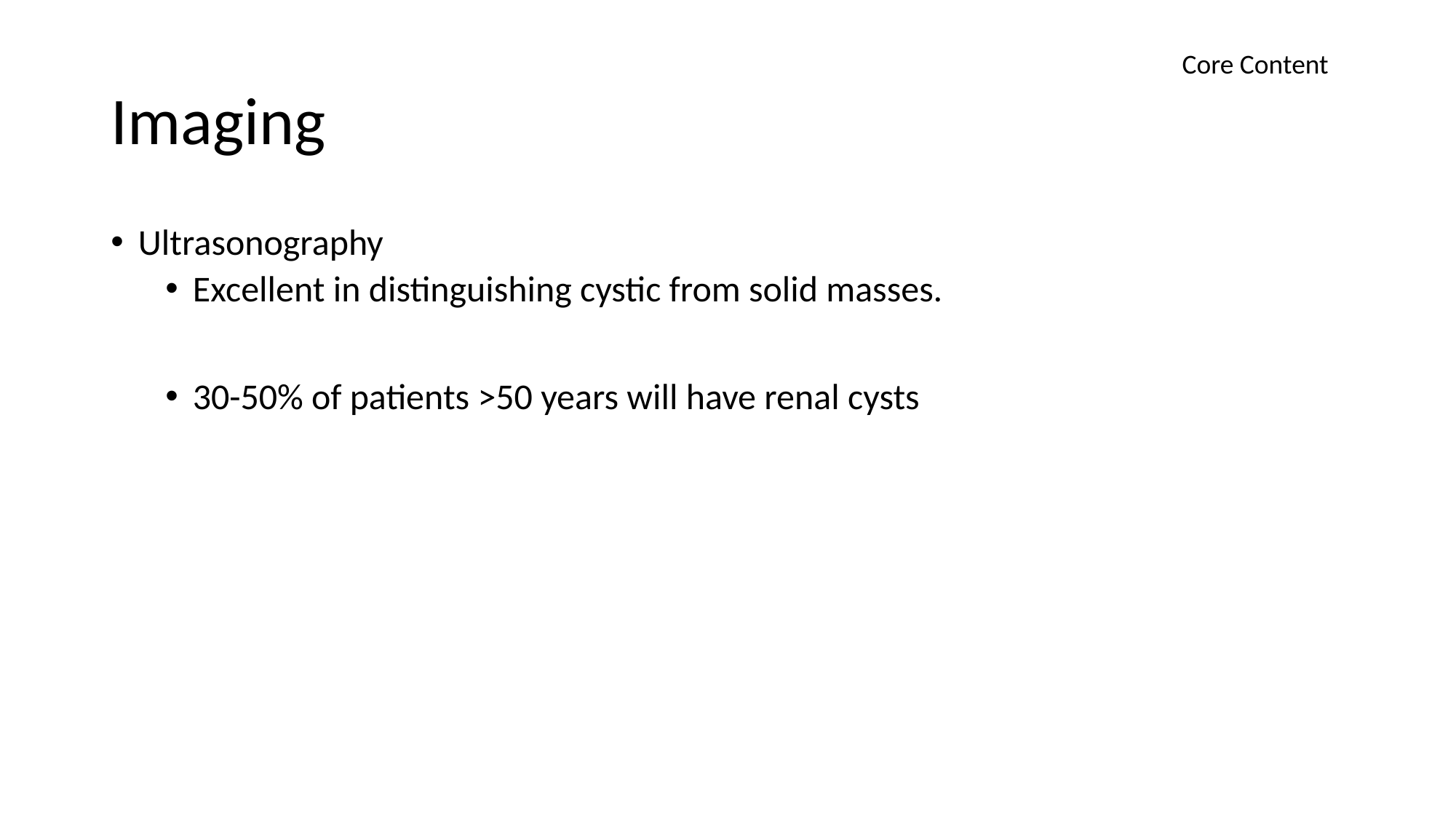

Core Content
# Imaging
Ultrasonography
Excellent in distinguishing cystic from solid masses.

30-50% of patients >50 years will have renal cysts